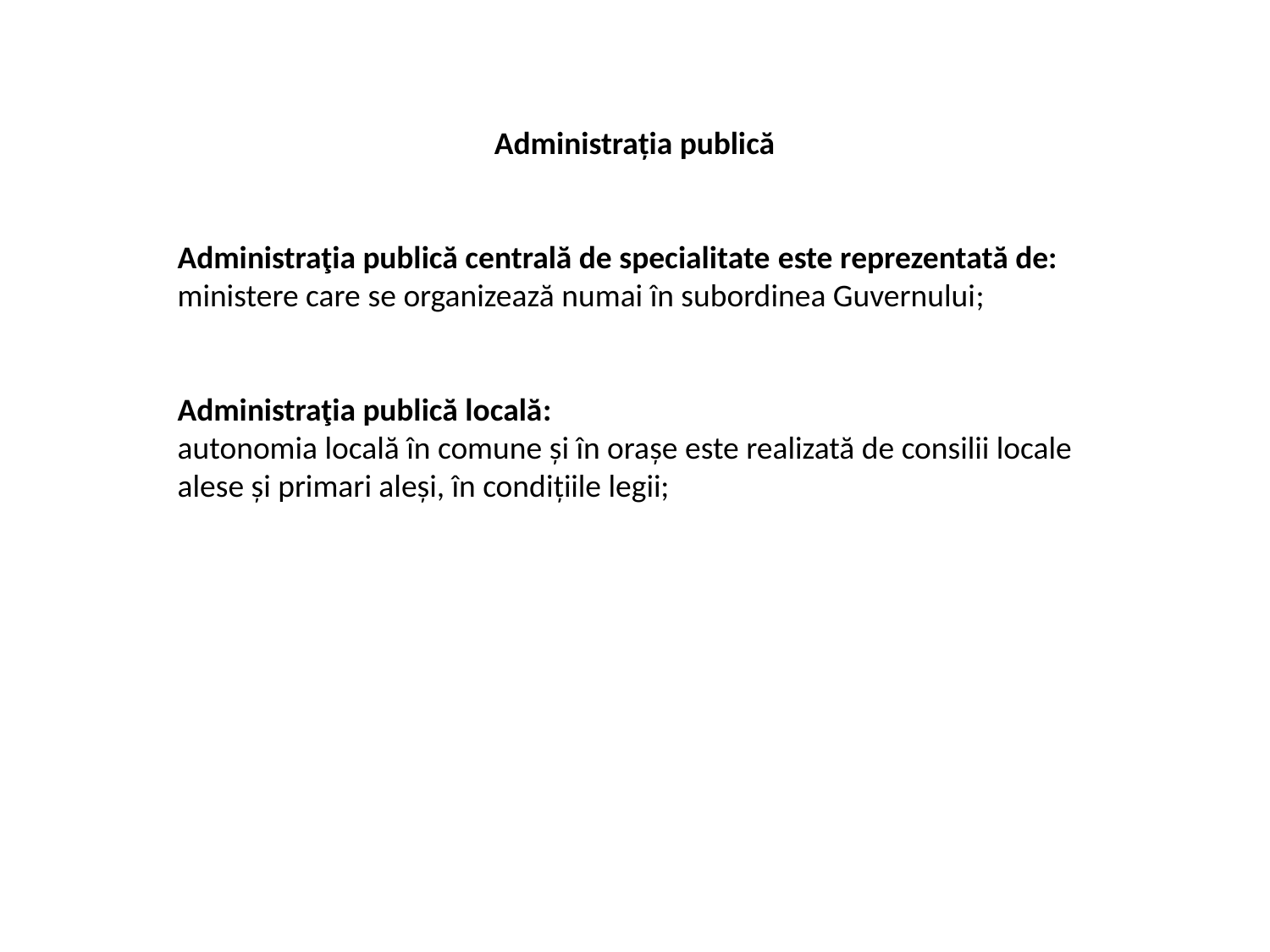

Administraţia publică

Administraţia publică centrală de specialitate este reprezentată de:
ministere care se organizează numai în subordinea Guvernului;

Administraţia publică locală:
autonomia locală în comune şi în oraşe este realizată de consilii locale alese şi primari aleşi, în condiţiile legii;